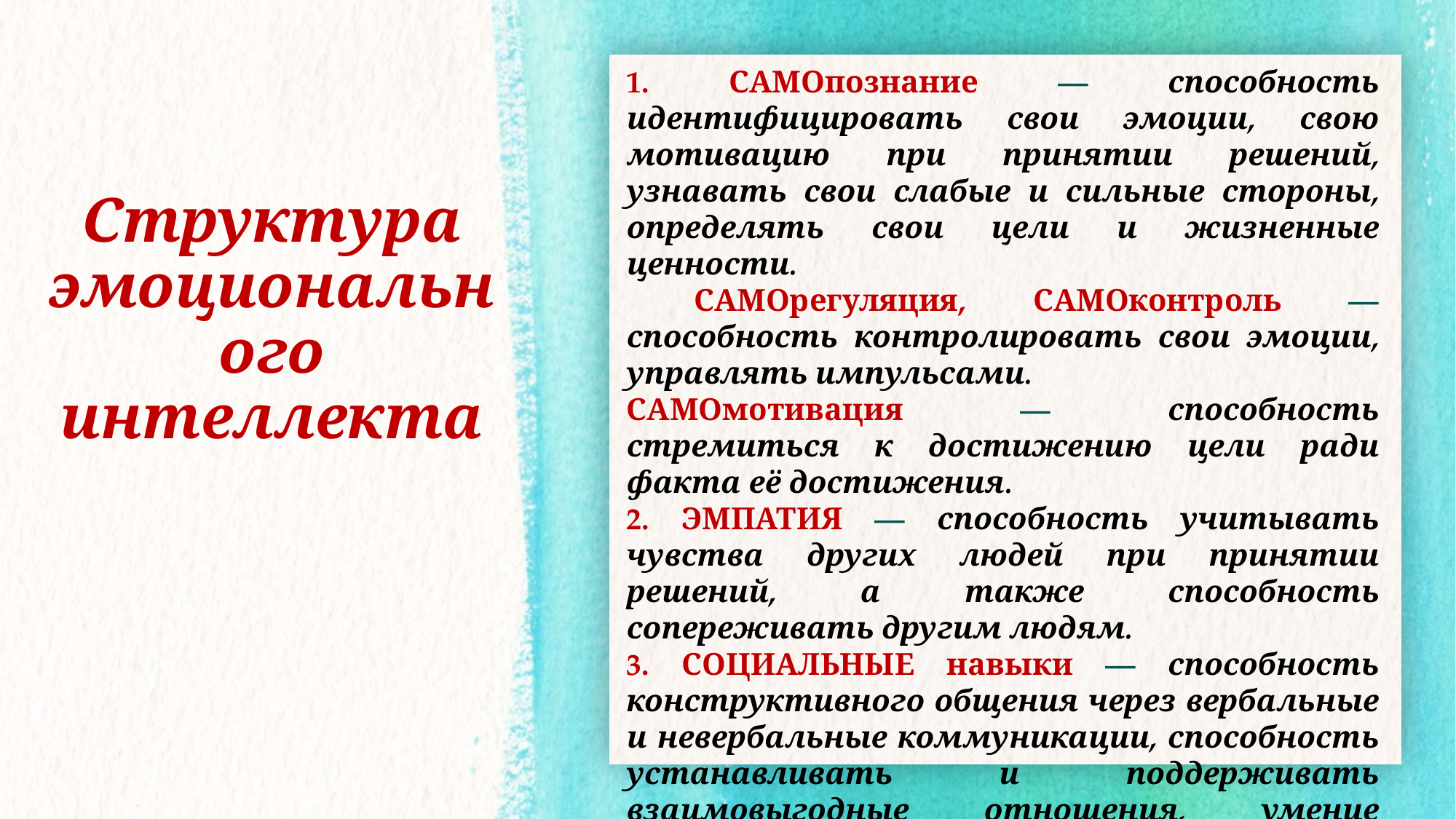

1. САМОпознание — способность идентифицировать свои эмоции, свою мотивацию при принятии решений, узнавать свои слабые и сильные стороны, определять свои цели и жизненные ценности.
 САМОрегуляция, САМОконтроль — способность контролировать свои эмоции, управлять импульсами.
САМОмотивация — способность стремиться к достижению цели ради факта её достижения.
2. ЭМПАТИЯ — способность учитывать чувства других людей при принятии решений, а также способность сопереживать другим людям.
3. СОЦИАЛЬНЫЕ навыки — способность конструктивного общения через вербальные и невербальные коммуникации, способность устанавливать и поддерживать взаимовыгодные отношения, умение чувствовать себя свободно и комфортно в социальных контактах.

# Структура эмоционального интеллекта